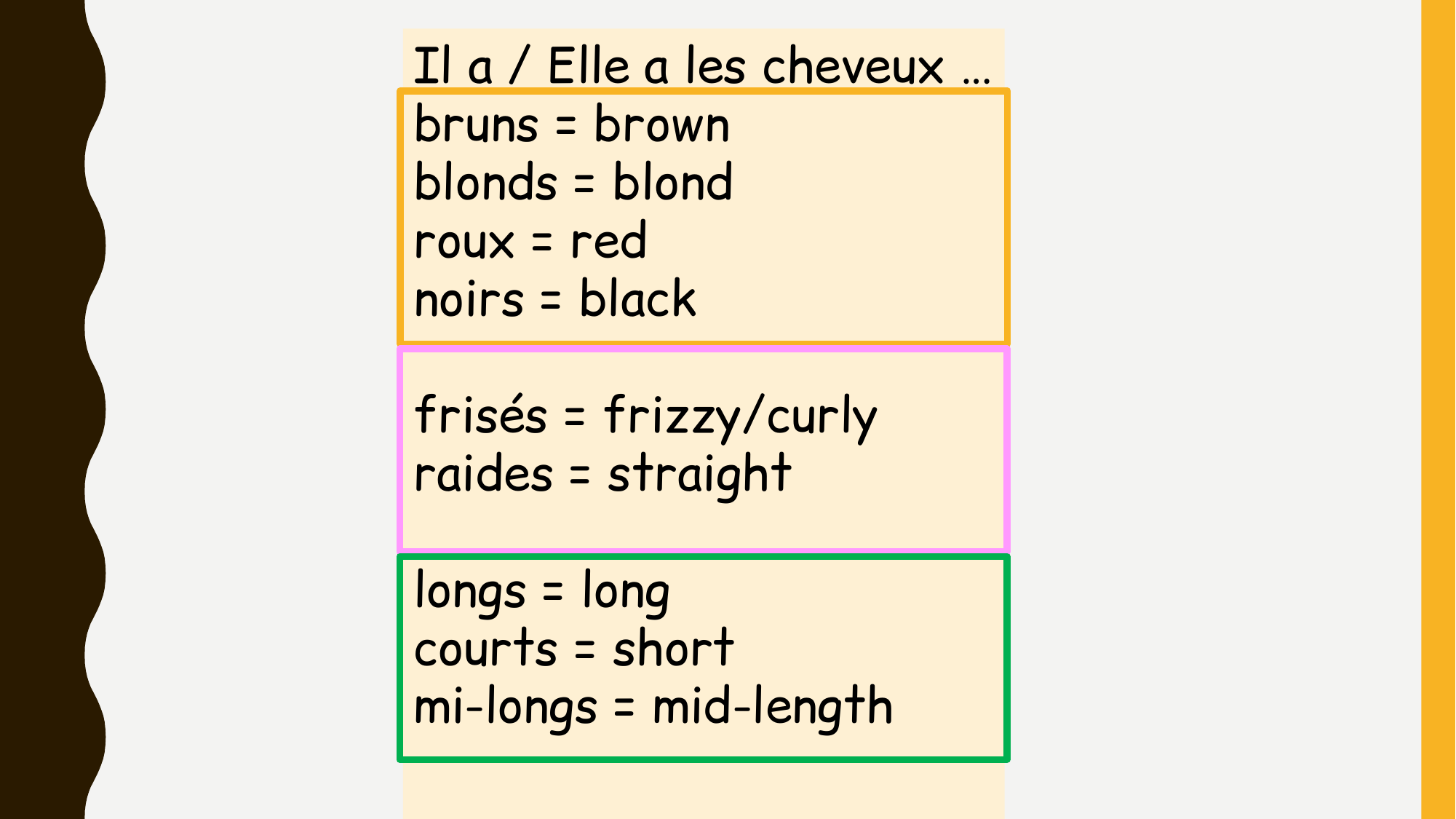

Il a / Elle a les cheveux …
bruns = brown
blonds = blond
roux = red
noirs = black

frisés = frizzy/curly
raides = straight

longs = long
courts = short
mi-longs = mid-length